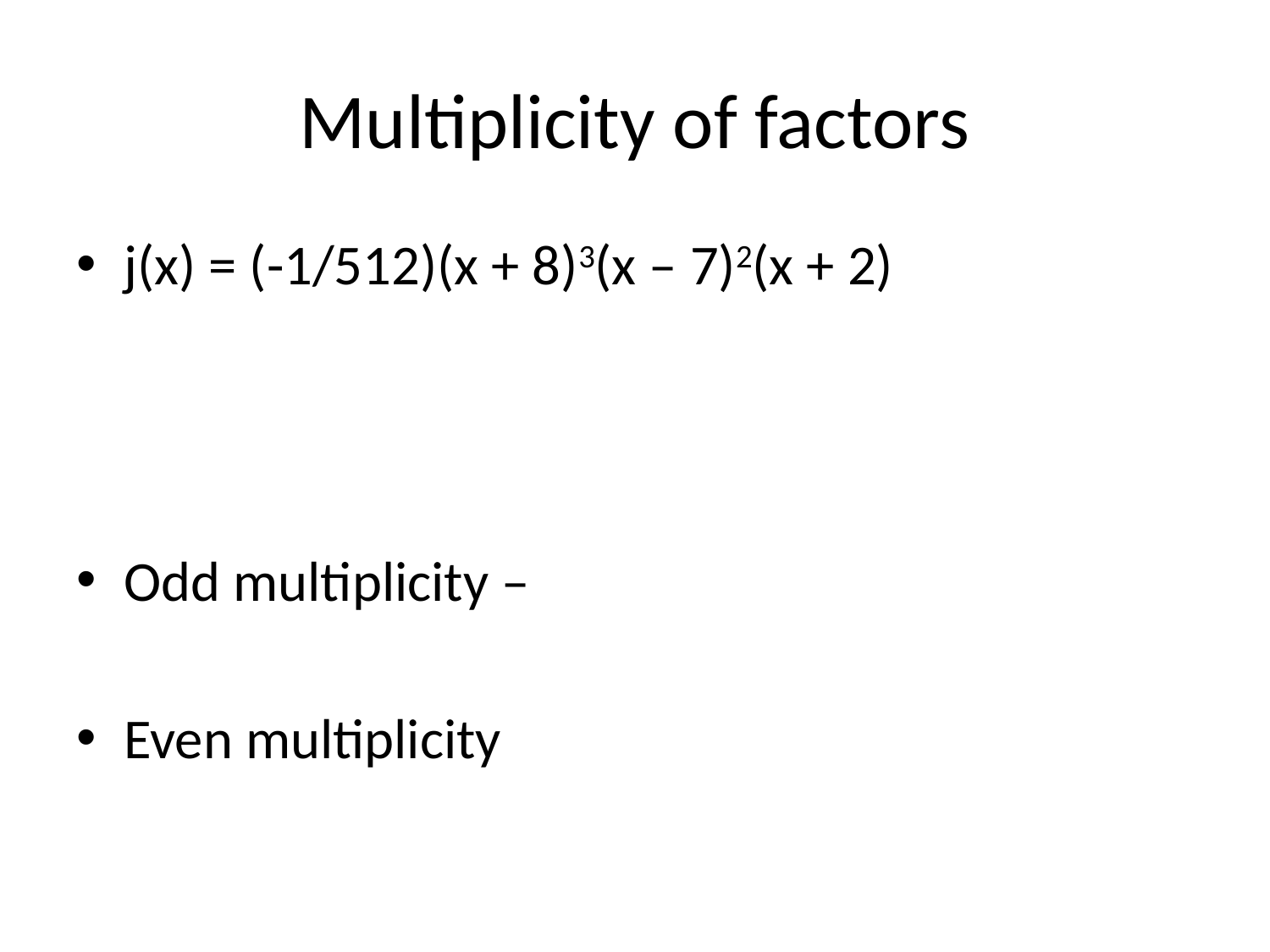

# Multiplicity of factors
j(x) = (-1/512)(x + 8)3(x – 7)2(x + 2)

Odd multiplicity –

Even multiplicity